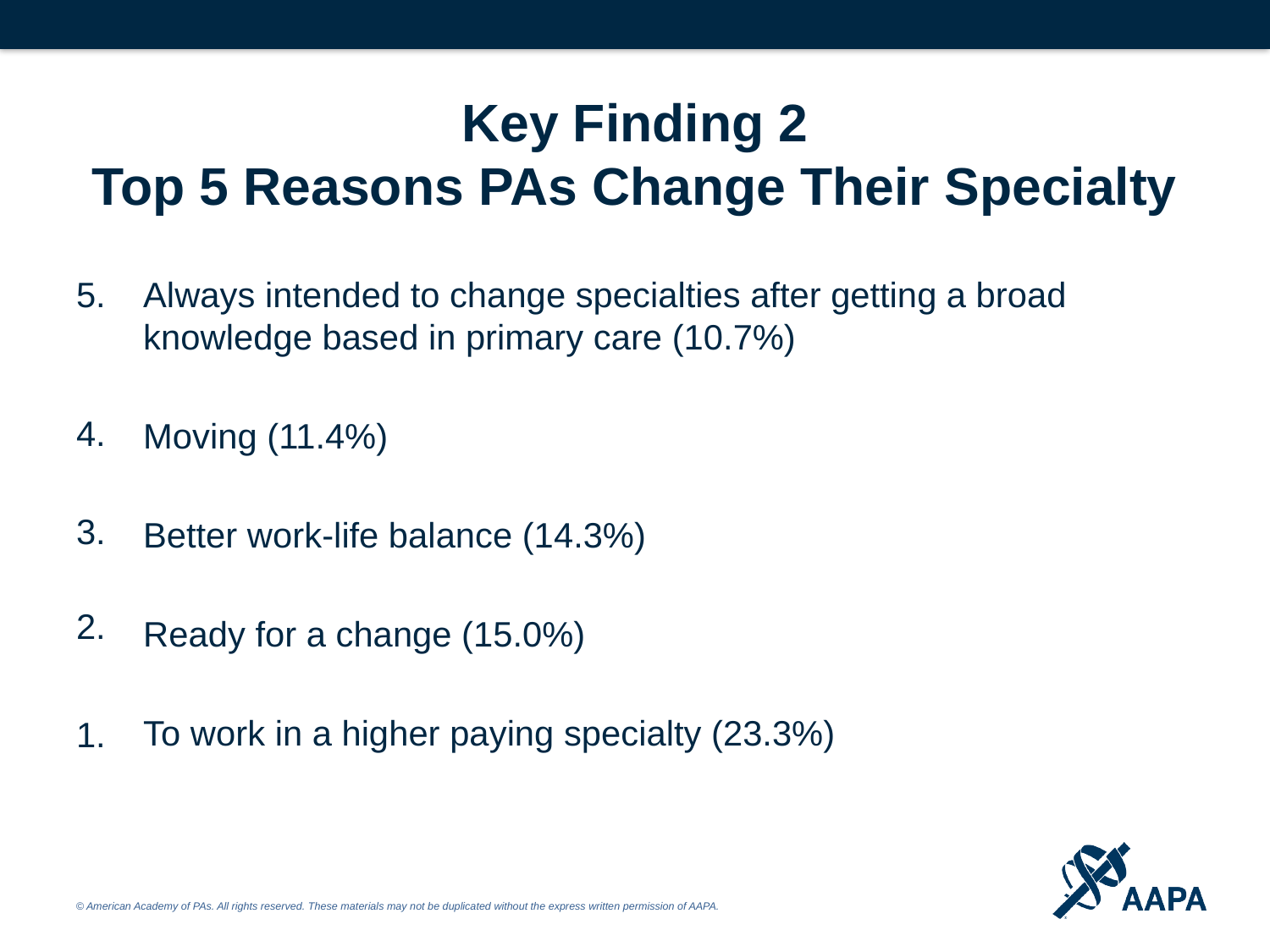

# Key Finding 2 Top 5 Reasons PAs Change Their Specialty
5.

4.

3.

2.

1.
Always intended to change specialties after getting a broad knowledge based in primary care (10.7%)

Moving (11.4%)

Better work-life balance (14.3%)

Ready for a change (15.0%)

To work in a higher paying specialty (23.3%)